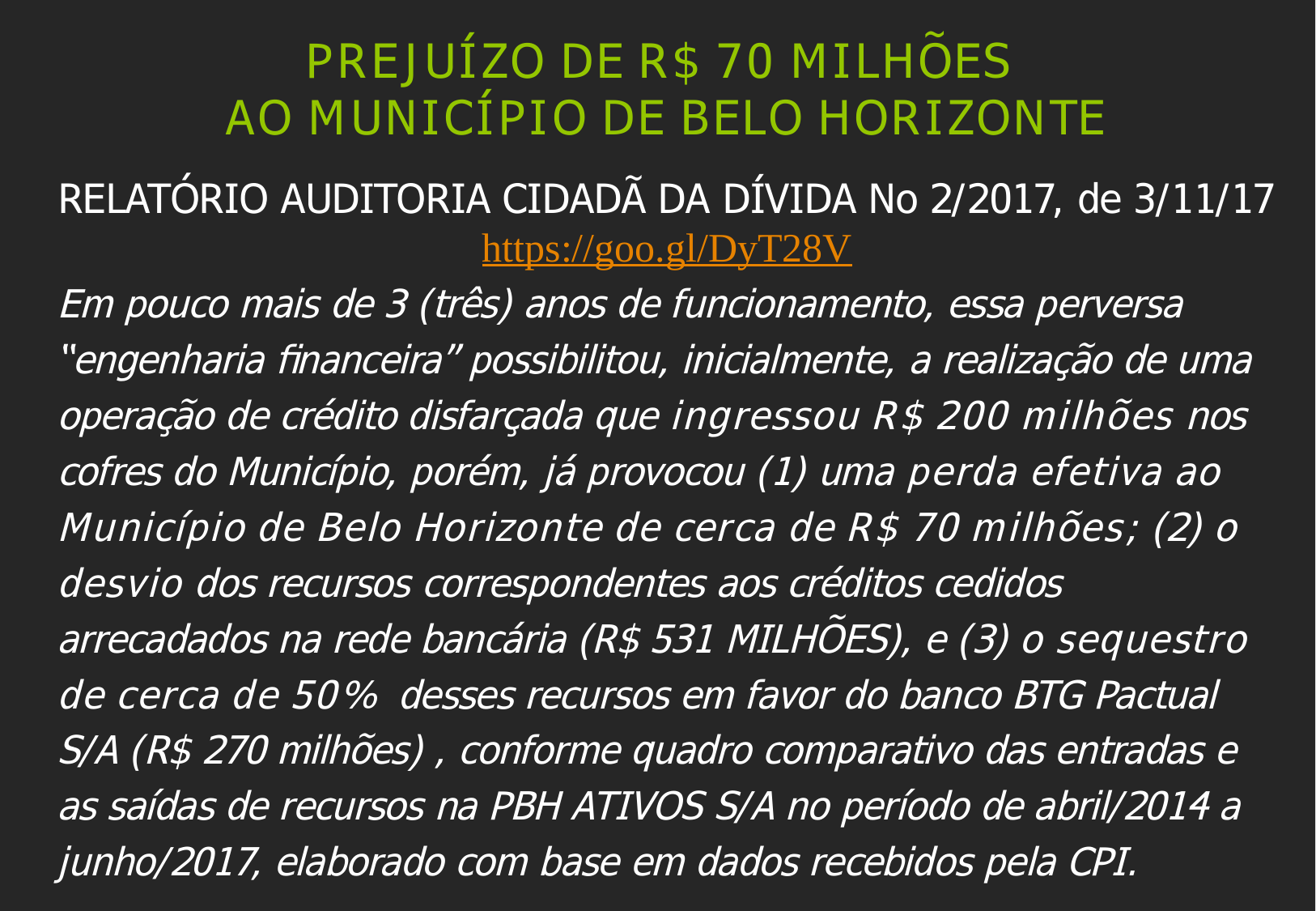

PREJUÍZO DE R$ 70 MILHÕES
AO MUNICÍPIO DE BELO HORIZONTE

RELATÓRIO AUDITORIA CIDADÃ DA DÍVIDA No 2/2017, de 3/11/17 https://goo.gl/DyT28V
Em pouco mais de 3 (três) anos de funcionamento, essa perversa “engenharia financeira” possibilitou, inicialmente, a realização de uma operação de crédito disfarçada que ingressou R$ 200 milhões nos cofres do Município, porém, já provocou (1) uma perda efetiva ao Município de Belo Horizonte de cerca de R$ 70 milhões; (2) o desvio dos recursos correspondentes aos créditos cedidos arrecadados na rede bancária (R$ 531 MILHÕES), e (3) o sequestro de cerca de 50% desses recursos em favor do banco BTG Pactual S/A (R$ 270 milhões) , conforme quadro comparativo das entradas e as saídas de recursos na PBH ATIVOS S/A no período de abril/2014 a junho/2017, elaborado com base em dados recebidos pela CPI.